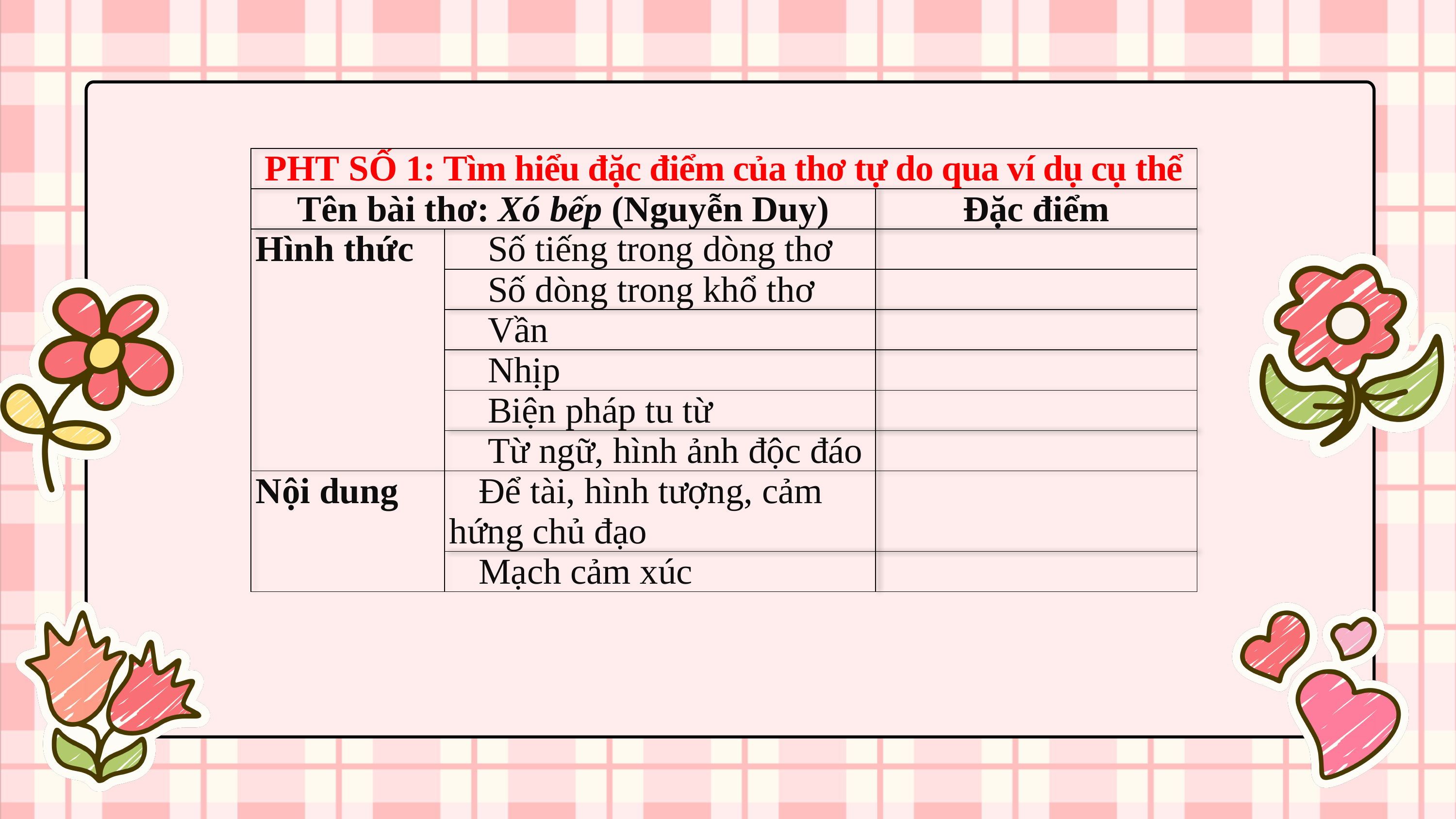

| PHT SỐ 1: Tìm hiểu đặc điểm của thơ tự do qua ví dụ cụ thể |  |  |
| --- | --- | --- |
| Tên bài thơ: Xó bếp (Nguyễn Duy) |  | Đặc điểm |
| Hình thức | Số tiếng trong dòng thơ |  |
|  | Số dòng trong khổ thơ |  |
|  | Vần |  |
|  | Nhịp |  |
|  | Biện pháp tu từ |  |
|  | Từ ngữ, hình ảnh độc đáo |  |
| Nội dung | Để tài, hình tượng, cảm hứng chủ đạo |  |
|  | Mạch cảm xúc |  |